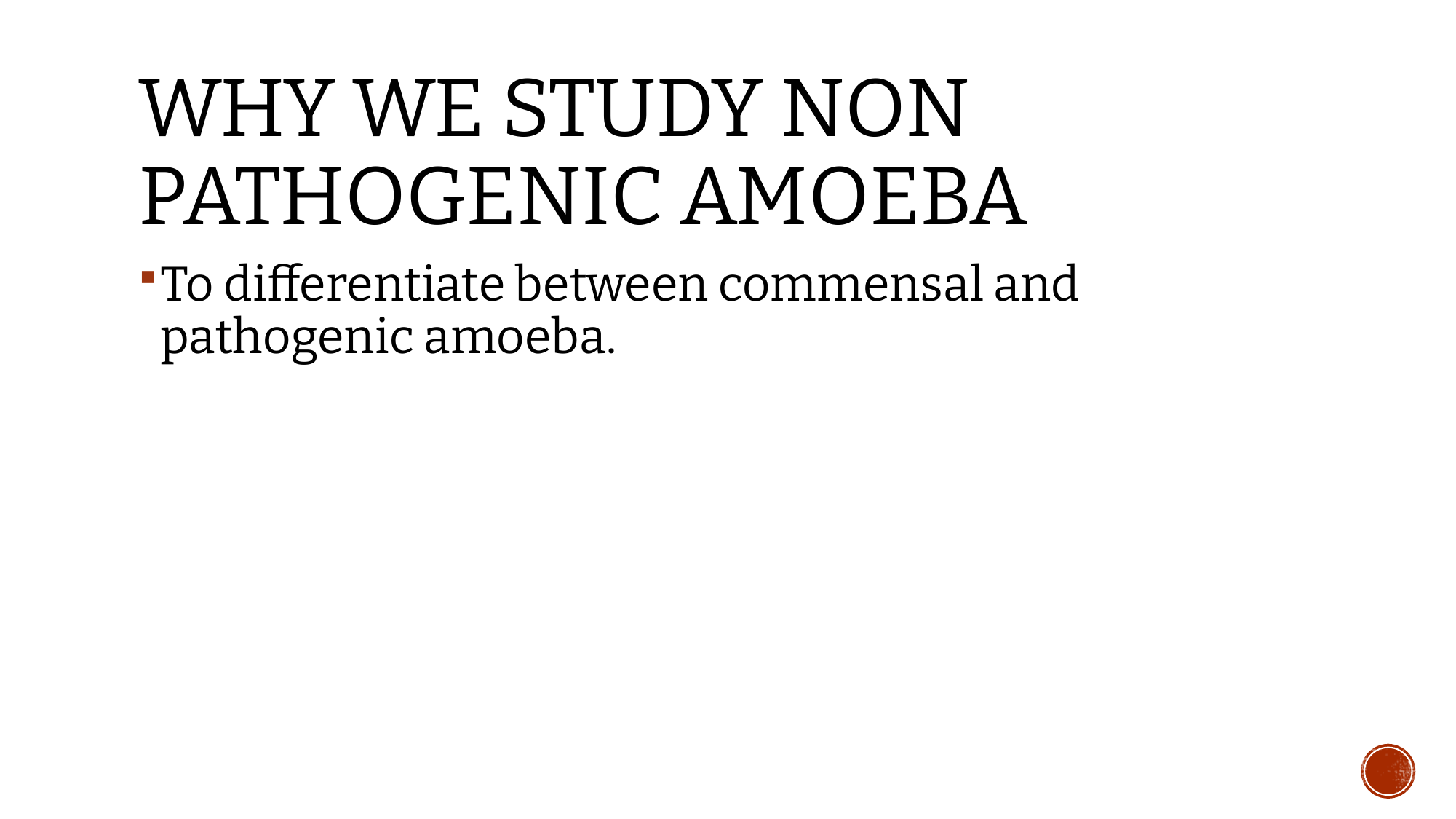

# Why we study non pathogenic amoeba
To differentiate between commensal and pathogenic amoeba.